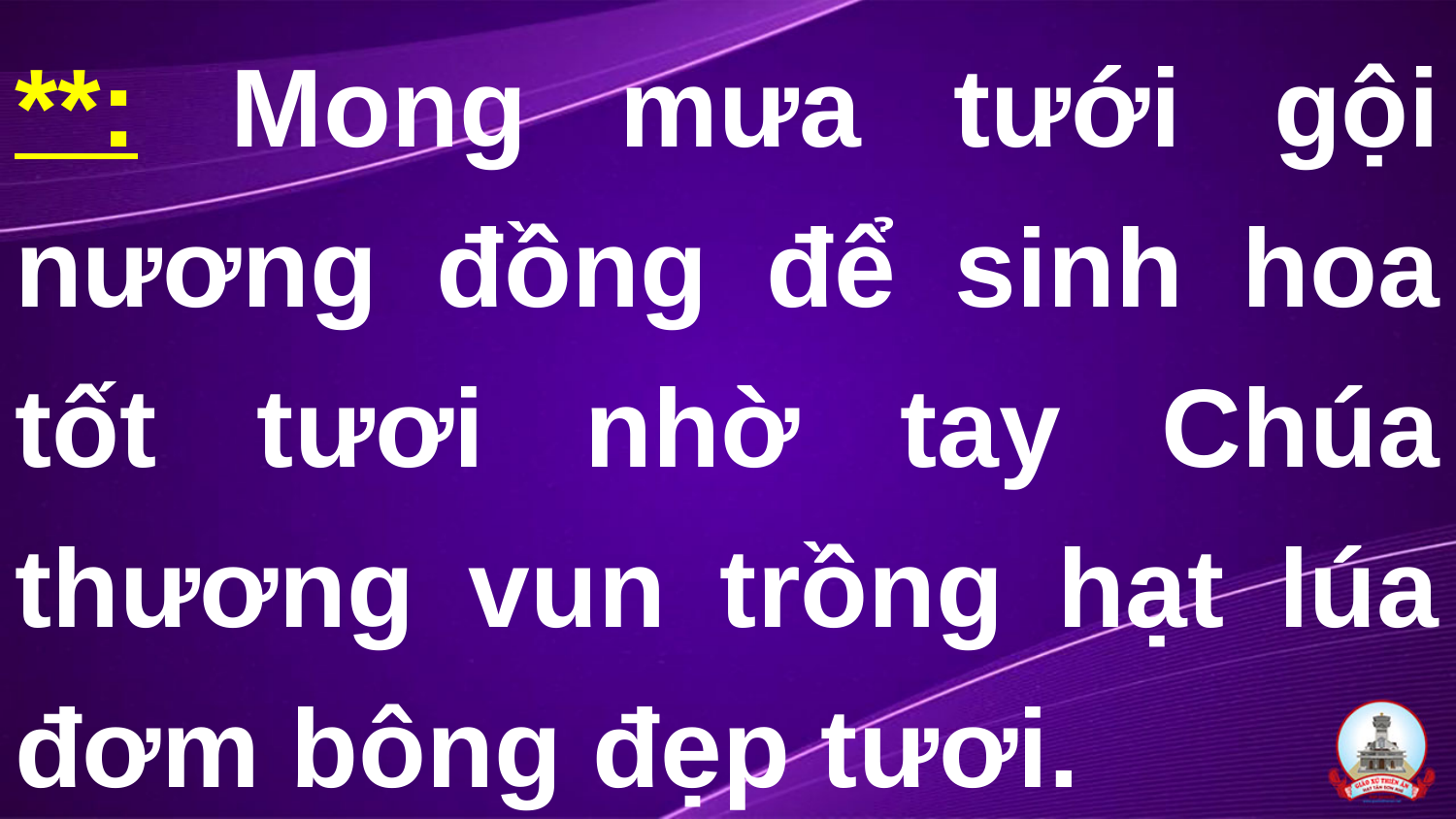

# **: Mong mưa tưới gội nương đồng để sinh hoa tốt tươi nhờ tay Chúa thương vun trồng hạt lúa đơm bông đẹp tươi.